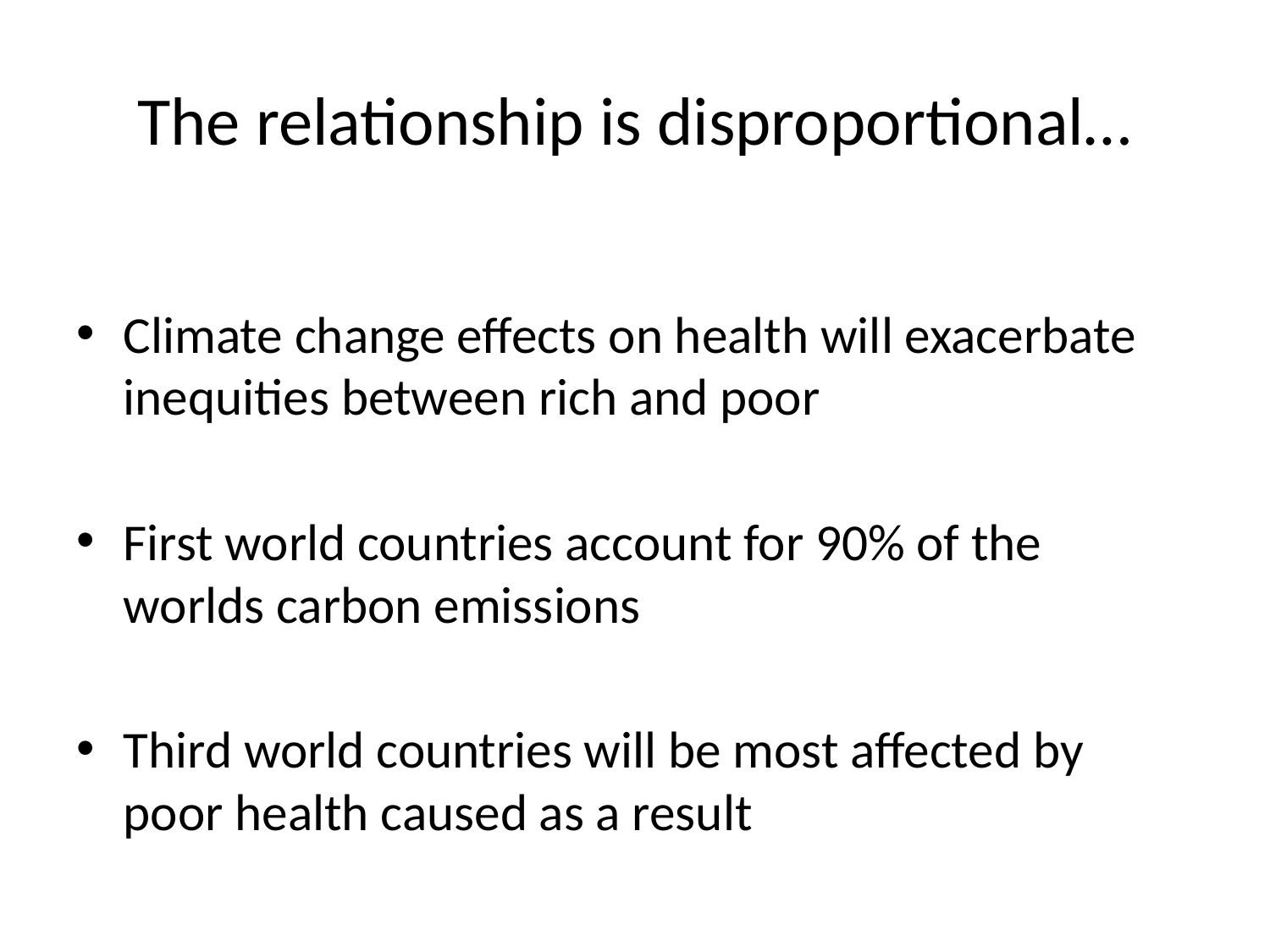

# The relationship is disproportional…

Climate change effects on health will exacerbate inequities between rich and poor

First world countries account for 90% of the worlds carbon emissions

Third world countries will be most affected by poor health caused as a result